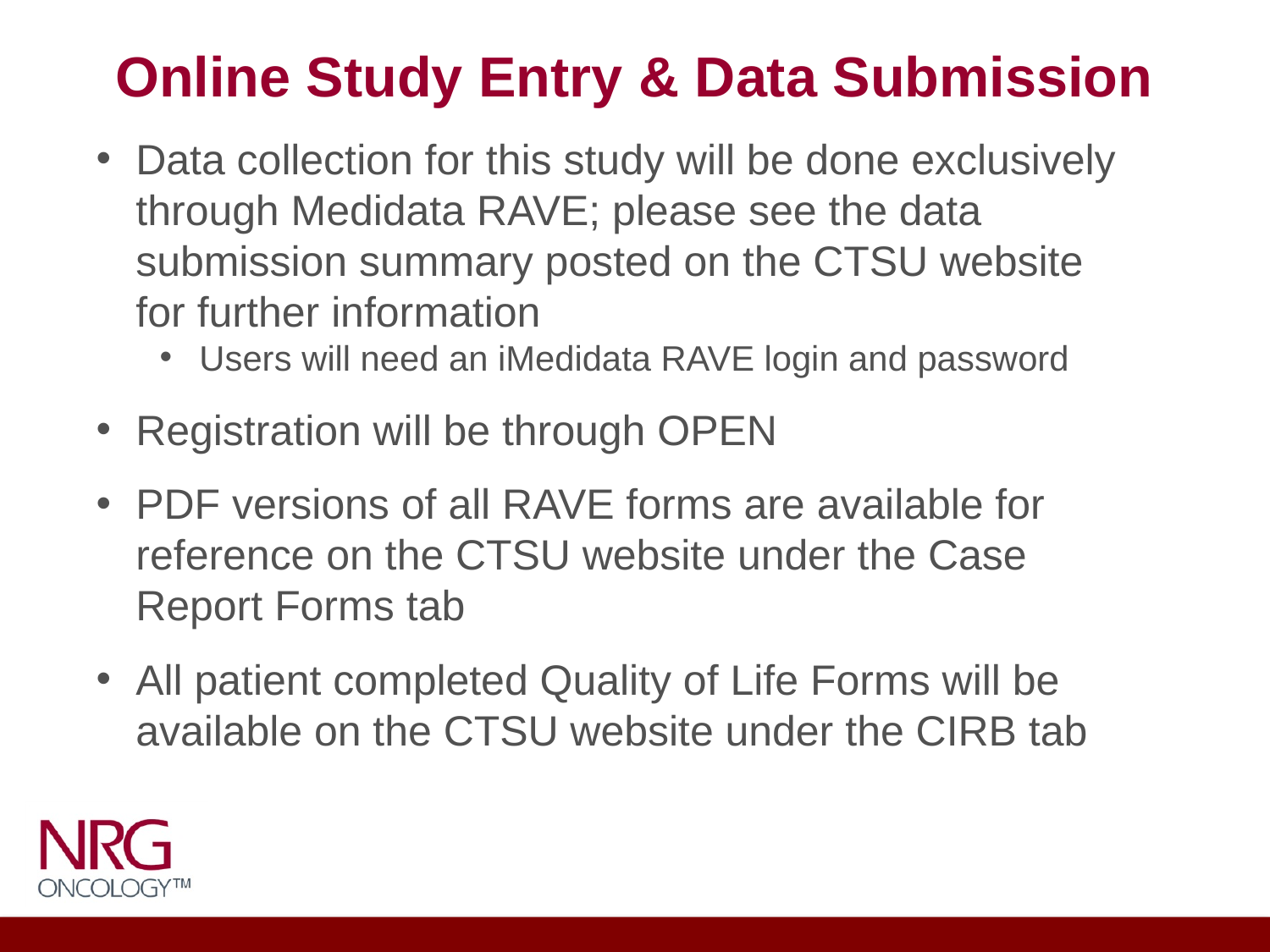

# Online Study Entry & Data Submission
Data collection for this study will be done exclusively through Medidata RAVE; please see the data submission summary posted on the CTSU website for further information
Users will need an iMedidata RAVE login and password

Registration will be through OPEN

PDF versions of all RAVE forms are available for reference on the CTSU website under the Case Report Forms tab

All patient completed Quality of Life Forms will be available on the CTSU website under the CIRB tab